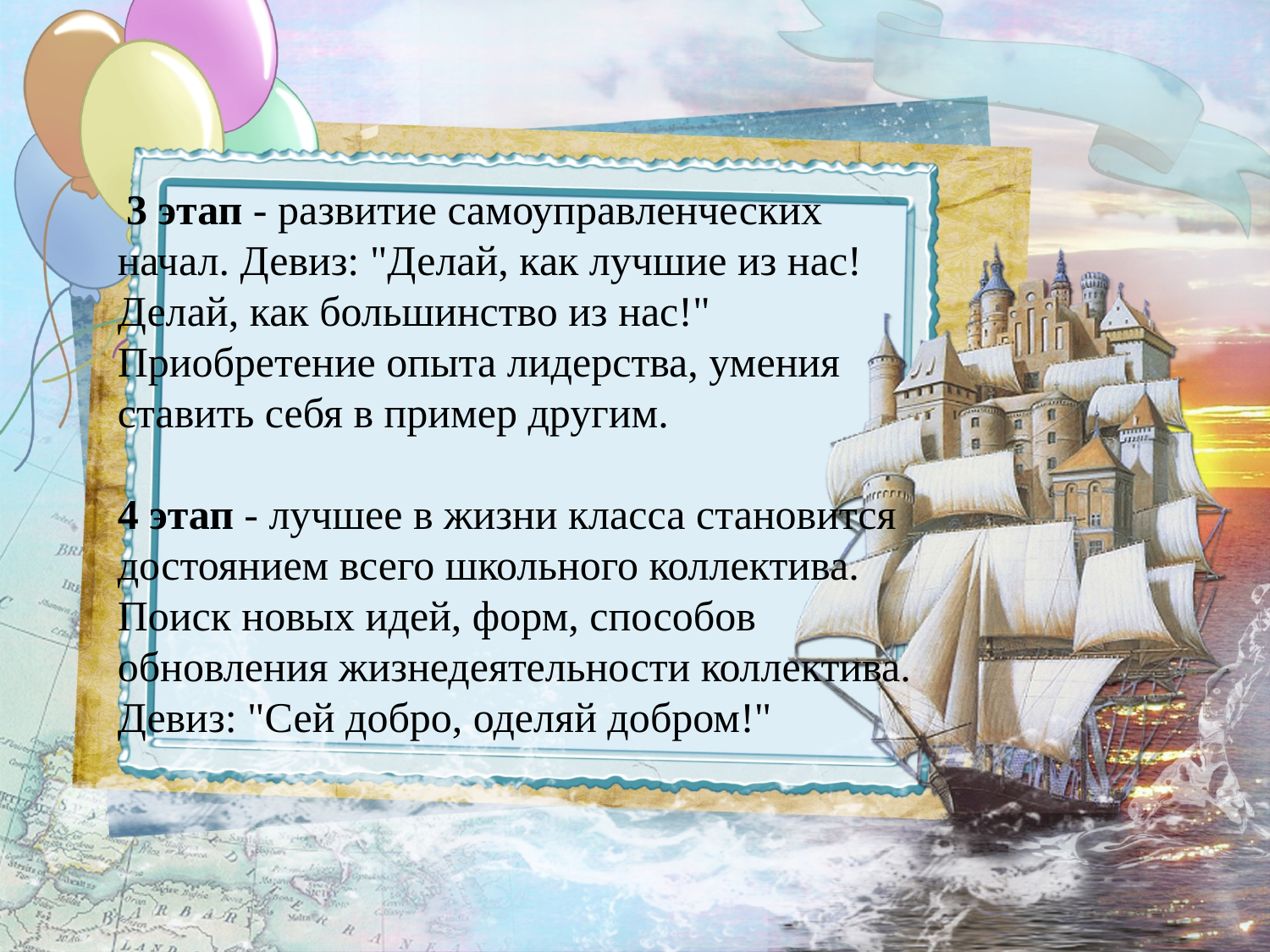

3 этап - развитие самоуправленческих начал. Девиз: "Делай, как лучшие из нас! Делай, как большинство из нас!" Приобретение опыта лидерства, умения ставить себя в пример другим. 
4 этап - лучшее в жизни класса становится достоянием всего школьного коллектива. Поиск новых идей, форм, способов обновления жизнедеятельности коллектива. Девиз: "Сей добро, оделяй добром!"